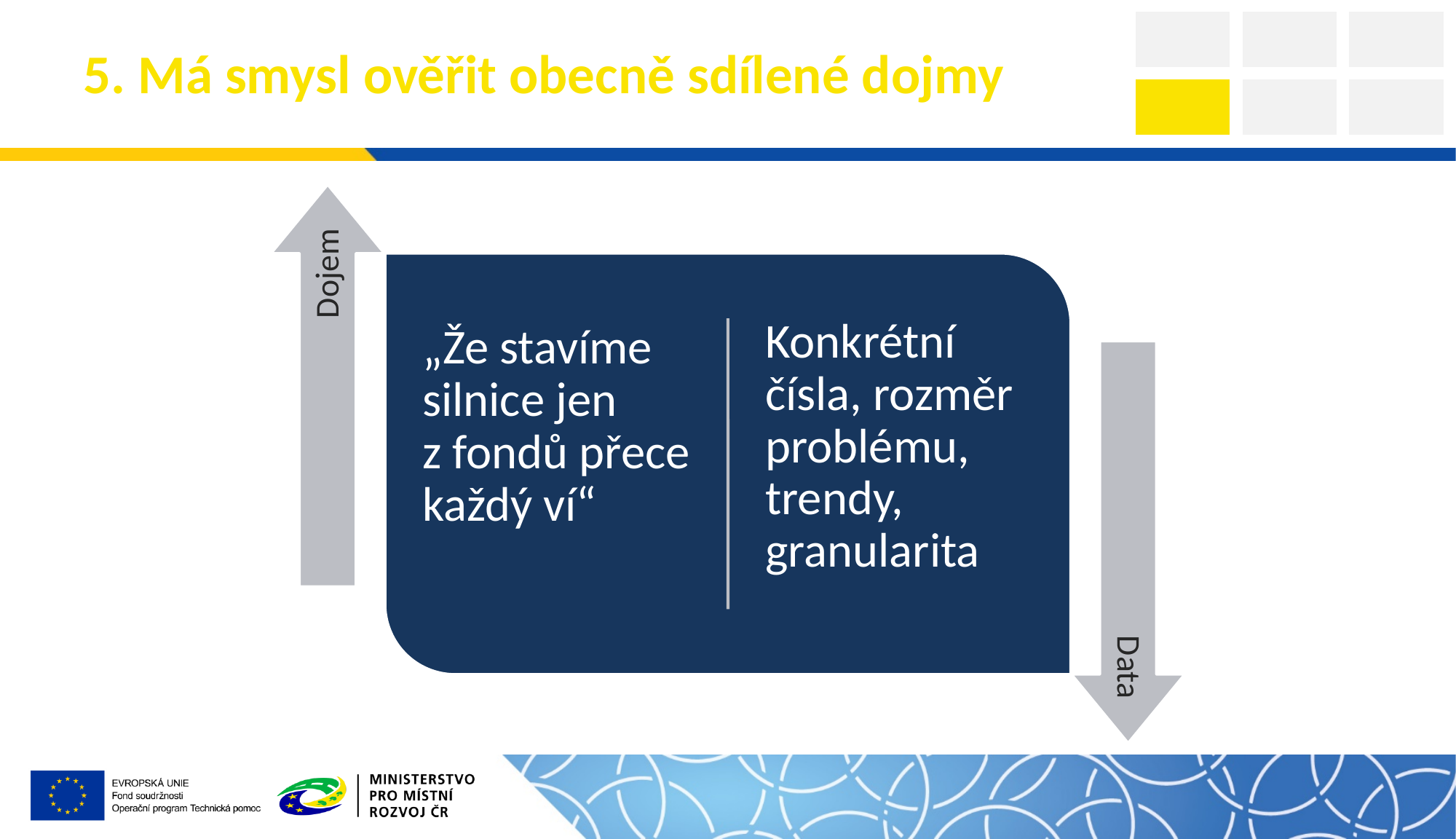

# 5. Má smysl ověřit obecně sdílené dojmy
„Že stavíme silnice jen     z fondů přece každý ví“
Konkrétní čísla, rozměr problému, trendy, granularita
Dojem
Data